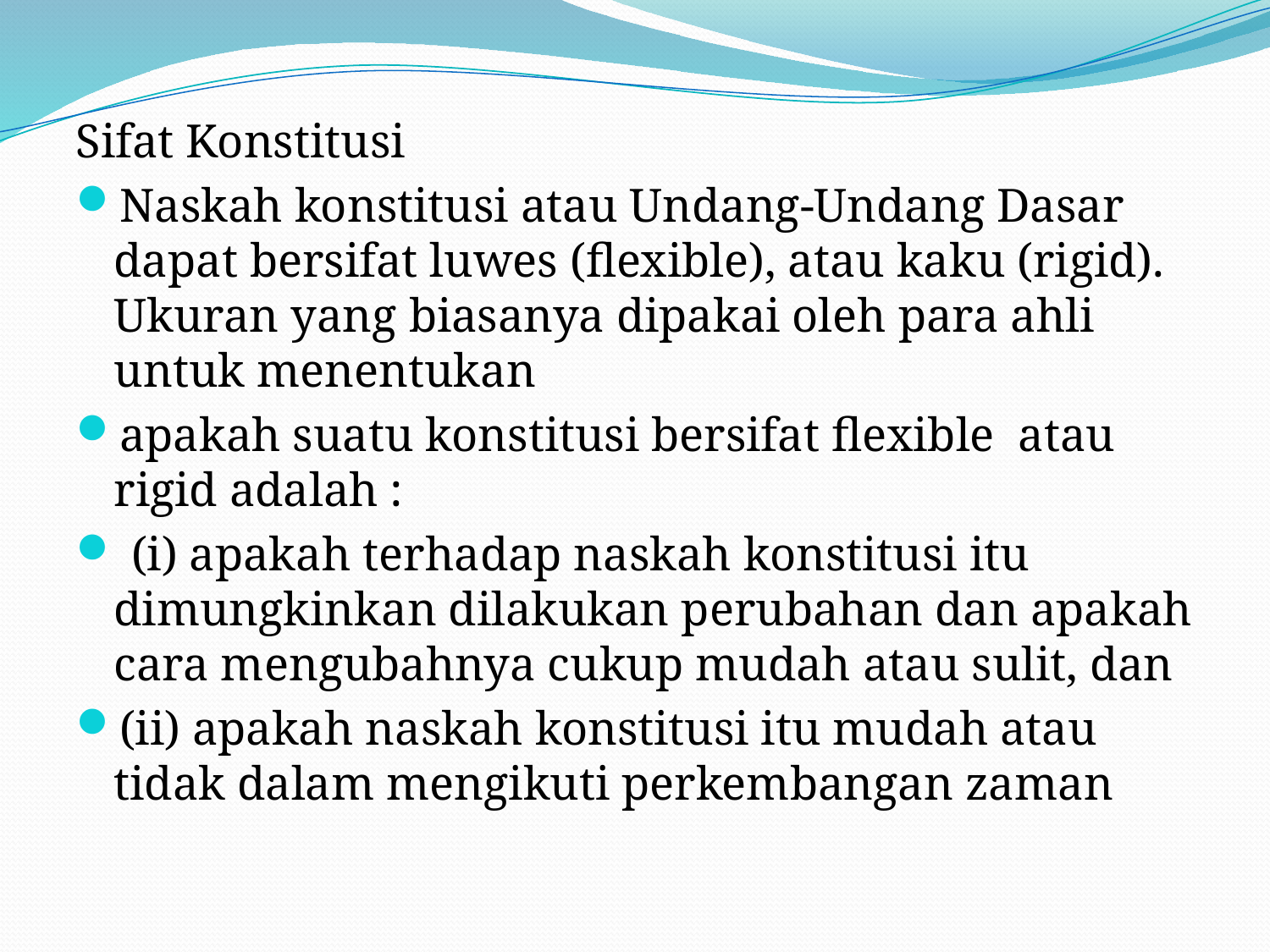

#
Sifat Konstitusi
Naskah konstitusi atau Undang-Undang Dasar dapat bersifat luwes (flexible), atau kaku (rigid). Ukuran yang biasanya dipakai oleh para ahli untuk menentukan
apakah suatu konstitusi bersifat flexible  atau rigid adalah :
 (i) apakah terhadap naskah konstitusi itu dimungkinkan dilakukan perubahan dan apakah cara mengubahnya cukup mudah atau sulit, dan
(ii) apakah naskah konstitusi itu mudah atau tidak dalam mengikuti perkembangan zaman